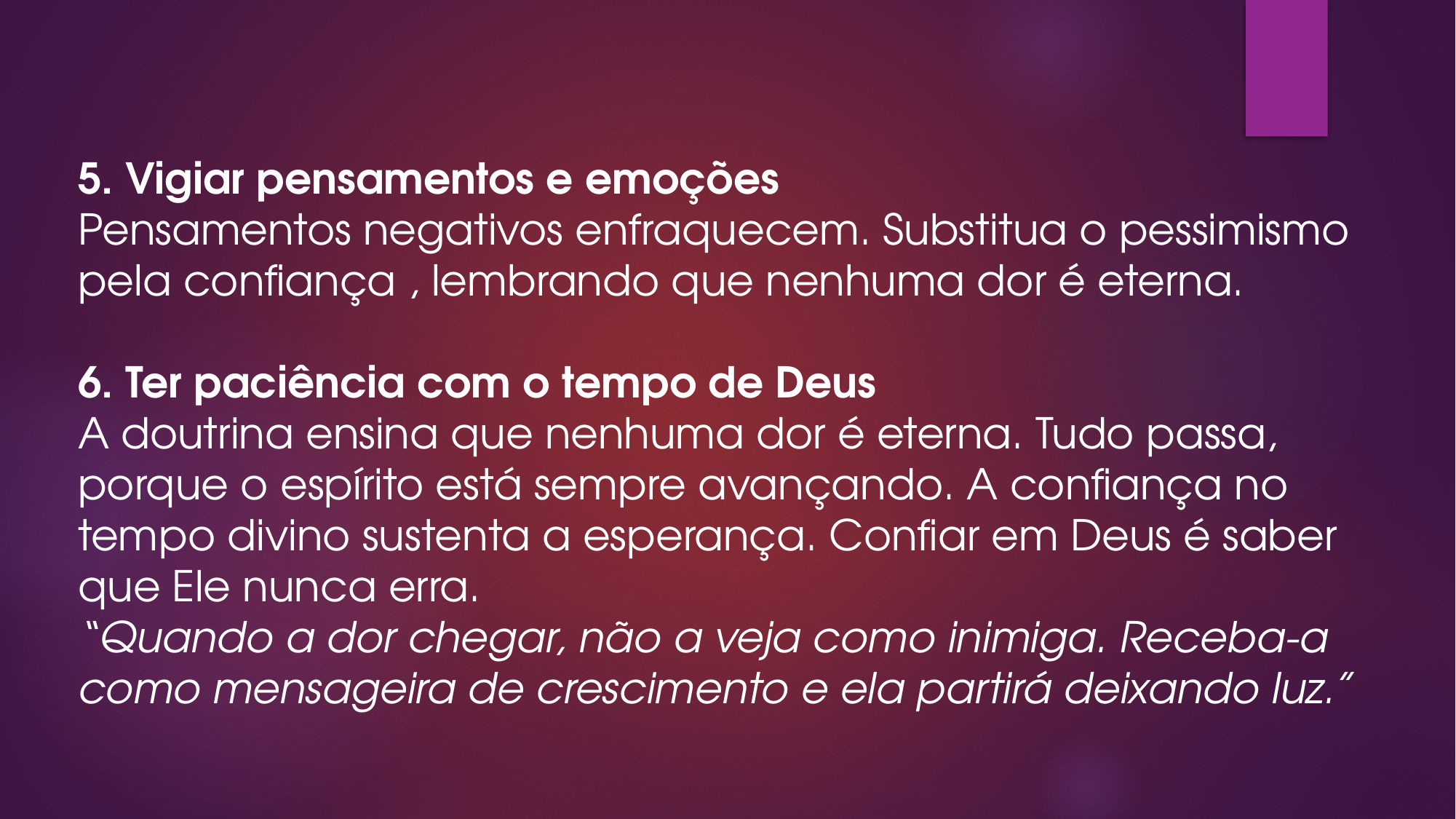

5. Vigiar pensamentos e emoções
Pensamentos negativos enfraquecem. Substitua o pessimismo pela confiança , lembrando que nenhuma dor é eterna.

6. Ter paciência com o tempo de Deus
A doutrina ensina que nenhuma dor é eterna. Tudo passa, porque o espírito está sempre avançando. A confiança no tempo divino sustenta a esperança. Confiar em Deus é saber que Ele nunca erra.
“Quando a dor chegar, não a veja como inimiga. Receba-a como mensageira de crescimento e ela partirá deixando luz.”